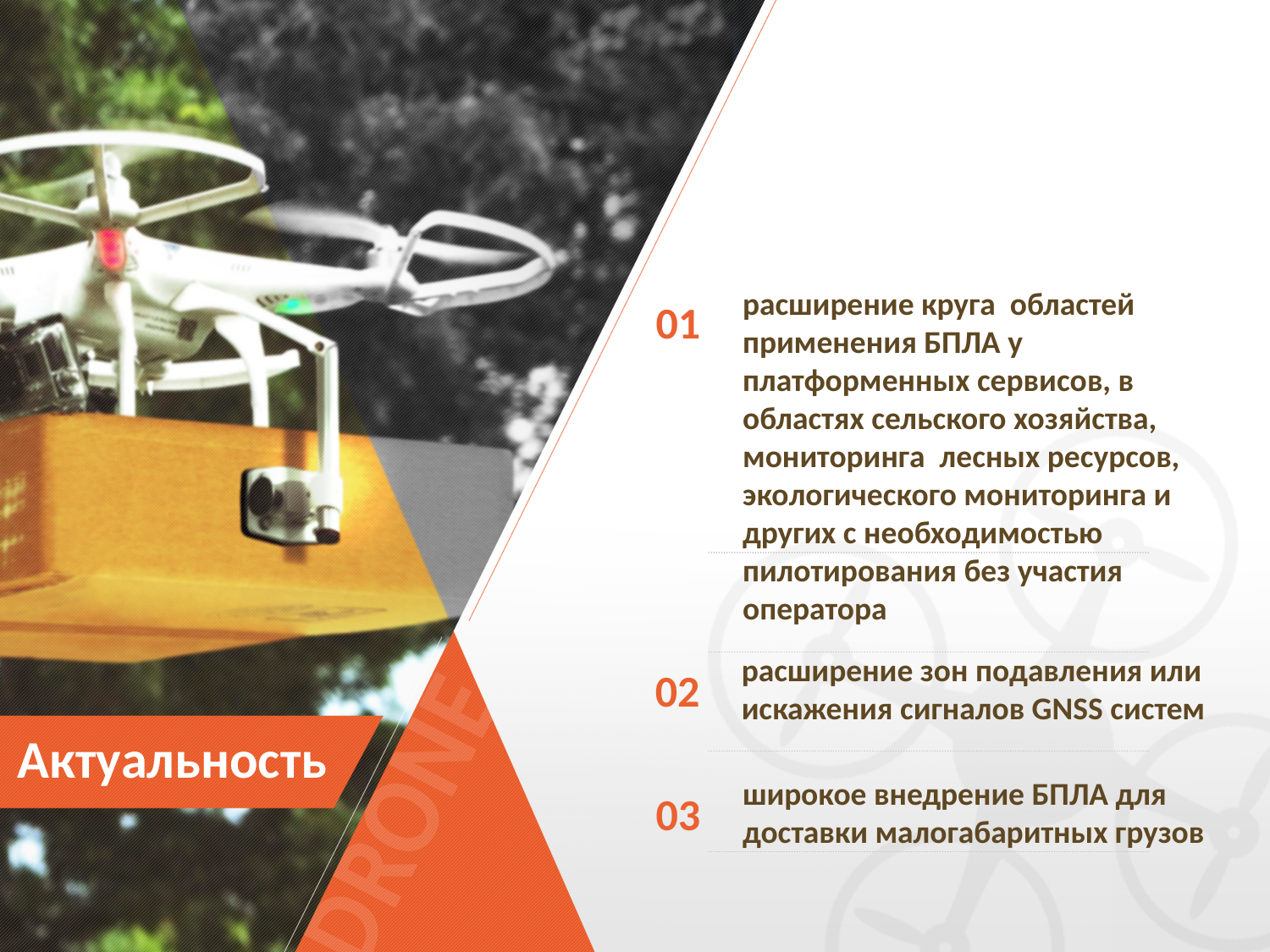

расширение круга  областей применения БПЛА у платформенных сервисов, в областях сельского хозяйства, мониторинга  лесных ресурсов, экологического мониторинга и других с необходимостью пилотирования без участия оператора
01
расширение зон подавления или искажения сигналов GNSS систем
02
Актуальность
широкое внедрение БПЛА для доставки малогабаритных грузов
03